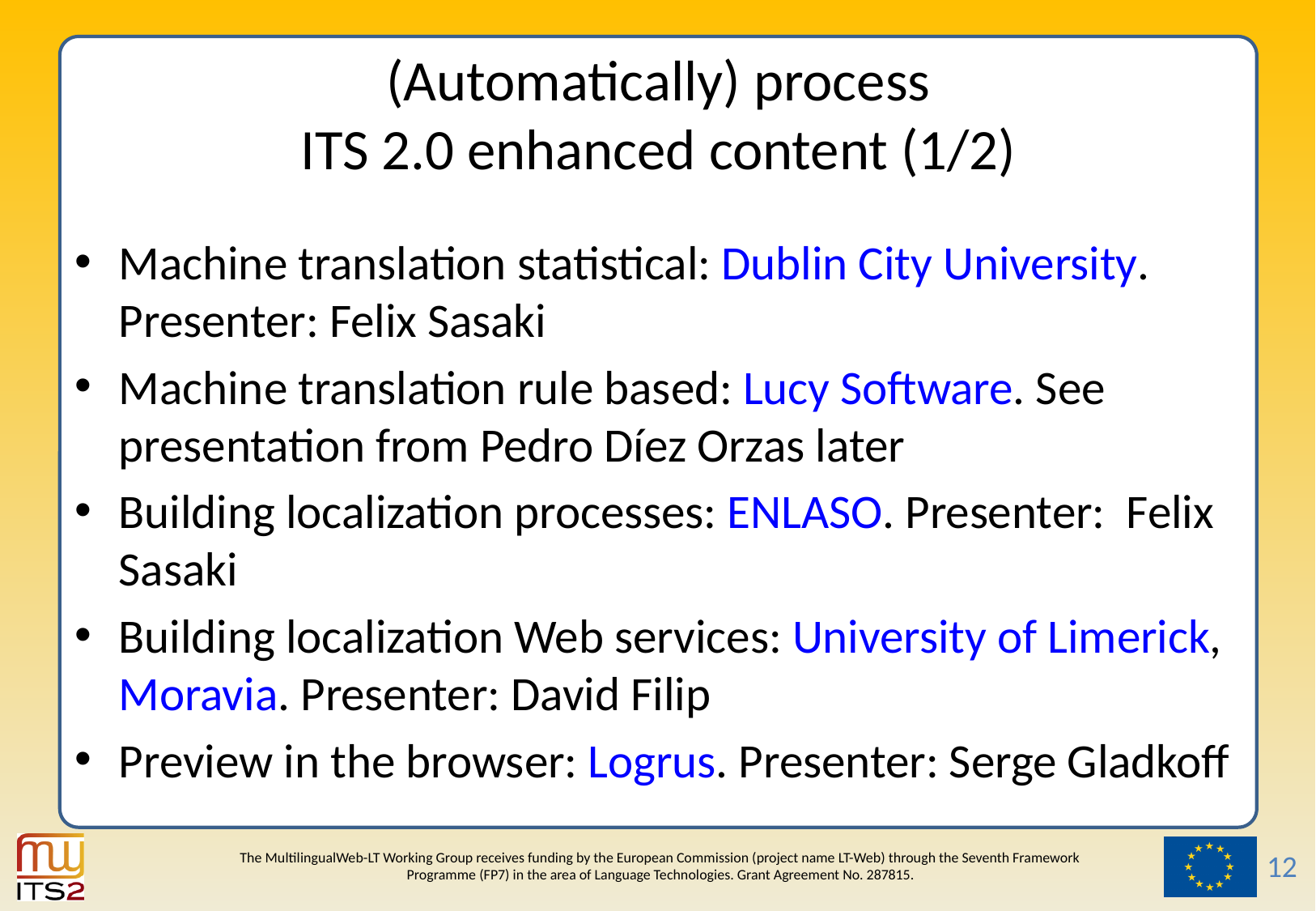

# (Automatically) process ITS 2.0 enhanced content (1/2)
Machine translation statistical: Dublin City University. Presenter: Felix Sasaki
Machine translation rule based: Lucy Software. See presentation from Pedro Díez Orzas later
Building localization processes: ENLASO. Presenter:  Felix Sasaki
Building localization Web services: University of Limerick, Moravia. Presenter: David Filip
Preview in the browser: Logrus. Presenter: Serge Gladkoff
12